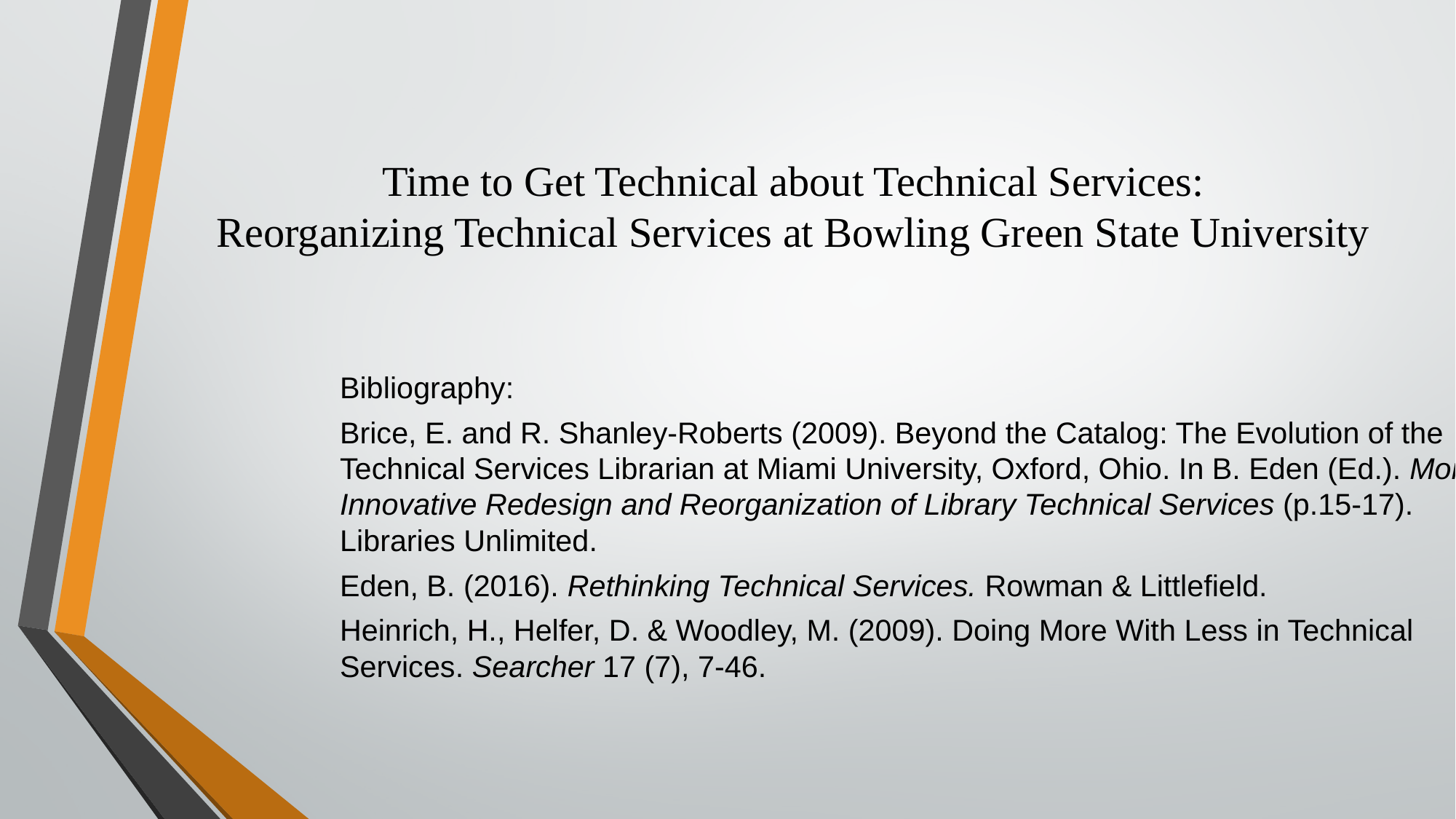

# Bibliography
Time to Get Technical about Technical Services:
Reorganizing Technical Services at Bowling Green State University

Bibliography:
Brice, E. and R. Shanley-Roberts (2009). Beyond the Catalog: The Evolution of the Technical Services Librarian at Miami University, Oxford, Ohio. In B. Eden (Ed.). More Innovative Redesign and Reorganization of Library Technical Services (p.15-17). Libraries Unlimited.
Eden, B. (2016). Rethinking Technical Services. Rowman & Littlefield.
Heinrich, H., Helfer, D. & Woodley, M. (2009). Doing More With Less in Technical Services. Searcher 17 (7), 7-46.